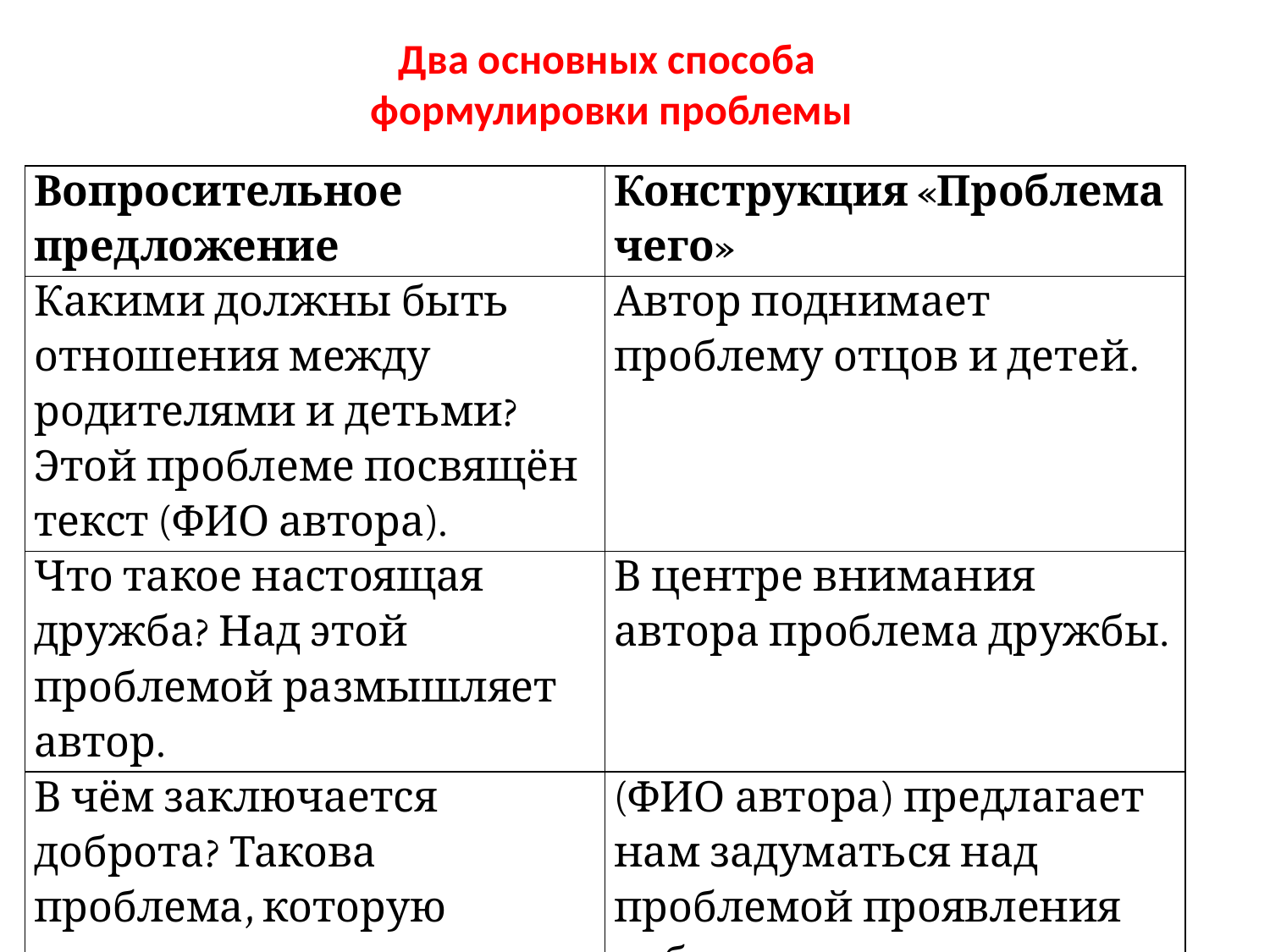

Два основных способа
формулировки проблемы

| Вопросительное предложение | Конструкция «Проблема чего» |
| --- | --- |
| Какими должны быть отношения между родителями и детьми? Этой проблеме посвящён текст (ФИО автора). | Автор поднимает проблему отцов и детей. |
| Что такое настоящая дружба? Над этой проблемой размышляет автор. | В центре внимания автора проблема дружбы. |
| В чём заключается доброта? Такова проблема, которую рассматривает автор. | (ФИО автора) предлагает нам задуматься над проблемой проявления доброты. |